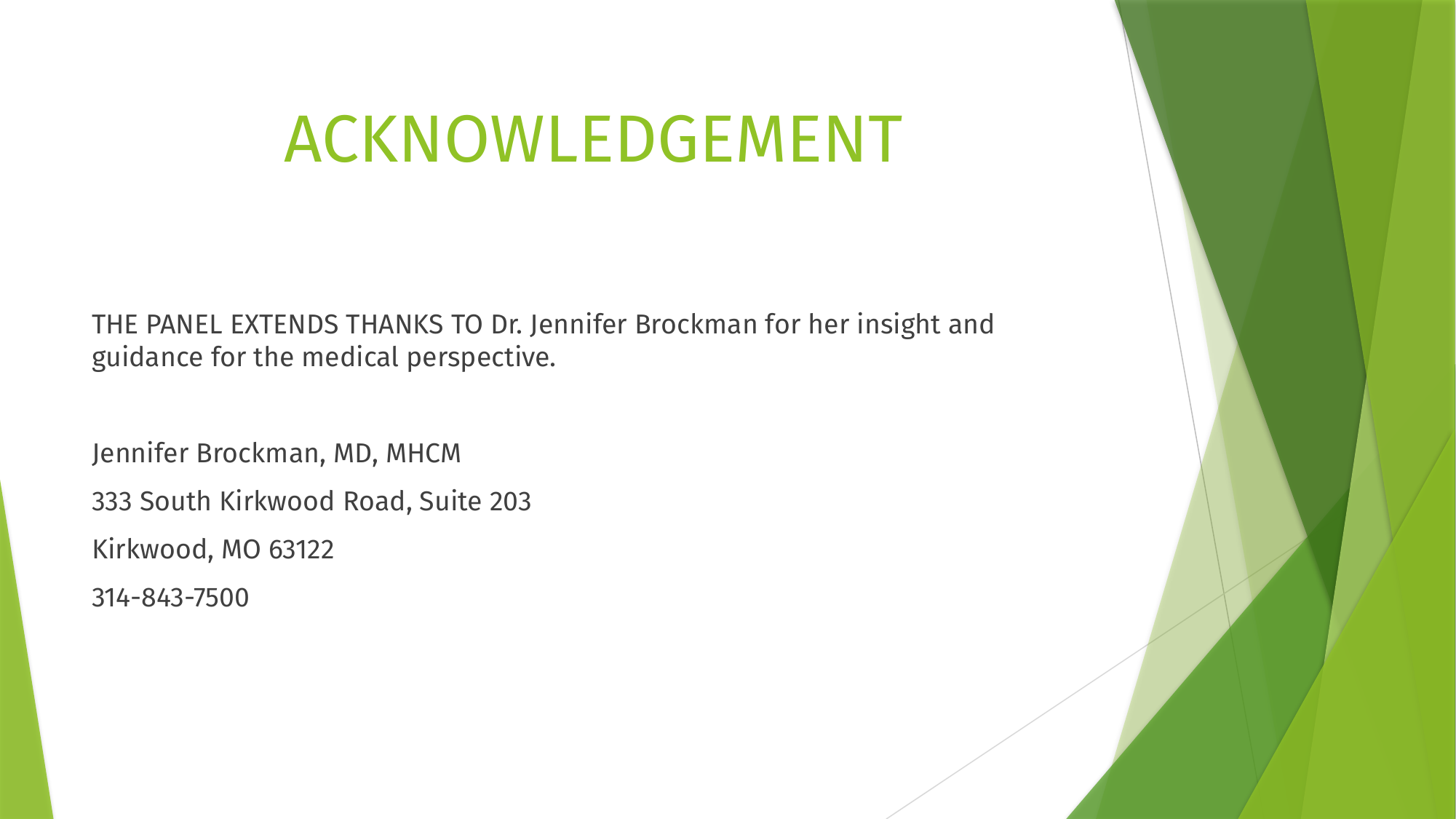

# ACKNOWLEDGEMENT
THE PANEL EXTENDS THANKS TO Dr. Jennifer Brockman for her insight and guidance for the medical perspective.

Jennifer Brockman, MD, MHCM
333 South Kirkwood Road, Suite 203
Kirkwood, MO 63122
314-843-7500